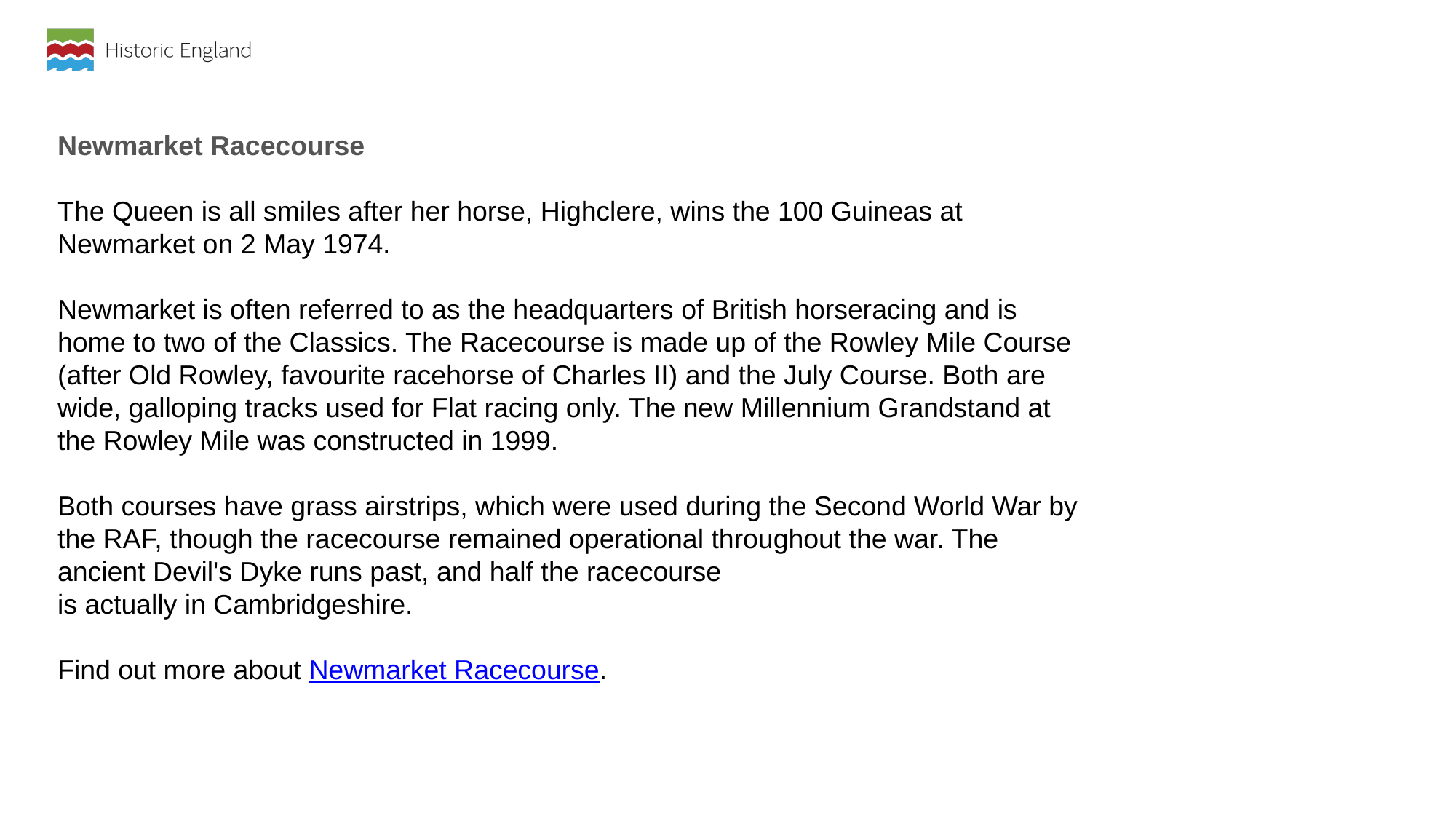

Newmarket Racecourse

The Queen is all smiles after her horse, Highclere, wins the 100 Guineas at Newmarket on 2 May 1974.

Newmarket is often referred to as the headquarters of British horseracing and is home to two of the Classics. The Racecourse is made up of the Rowley Mile Course (after Old Rowley, favourite racehorse of Charles II) and the July Course. Both are wide, galloping tracks used for Flat racing only. The new Millennium Grandstand at the Rowley Mile was constructed in 1999.

Both courses have grass airstrips, which were used during the Second World War by the RAF, though the racecourse remained operational throughout the war. The ancient Devil's Dyke runs past, and half the racecourse is actually in Cambridgeshire.

Find out more about Newmarket Racecourse.